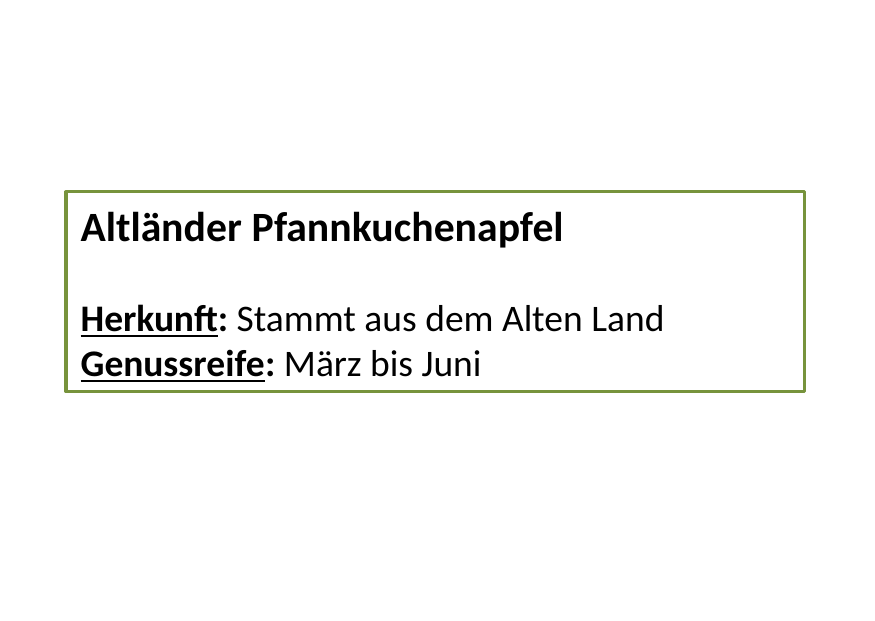

Altländer Pfannkuchenapfel

Herkunft: Stammt aus dem Alten Land
Genussreife: März bis Juni